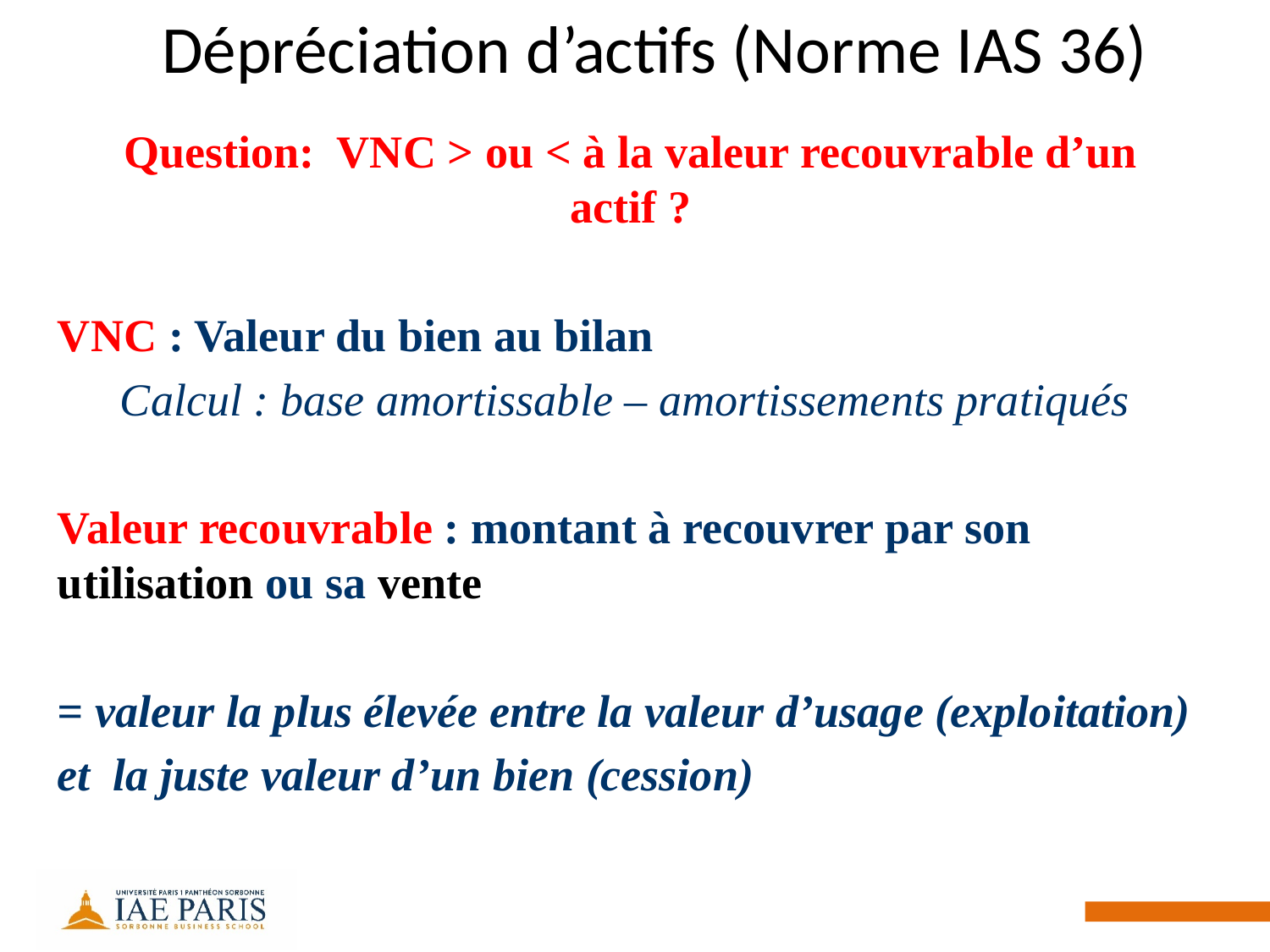

# Dépréciation d’actifs (Norme IAS 36)
Question:  VNC > ou < à la valeur recouvrable d’un actif ?

VNC : Valeur du bien au bilan
Calcul : base amortissable – amortissements pratiqués

Valeur recouvrable : montant à recouvrer par son utilisation ou sa vente

= valeur la plus élevée entre la valeur d’usage (exploitation)
et  la juste valeur d’un bien (cession)